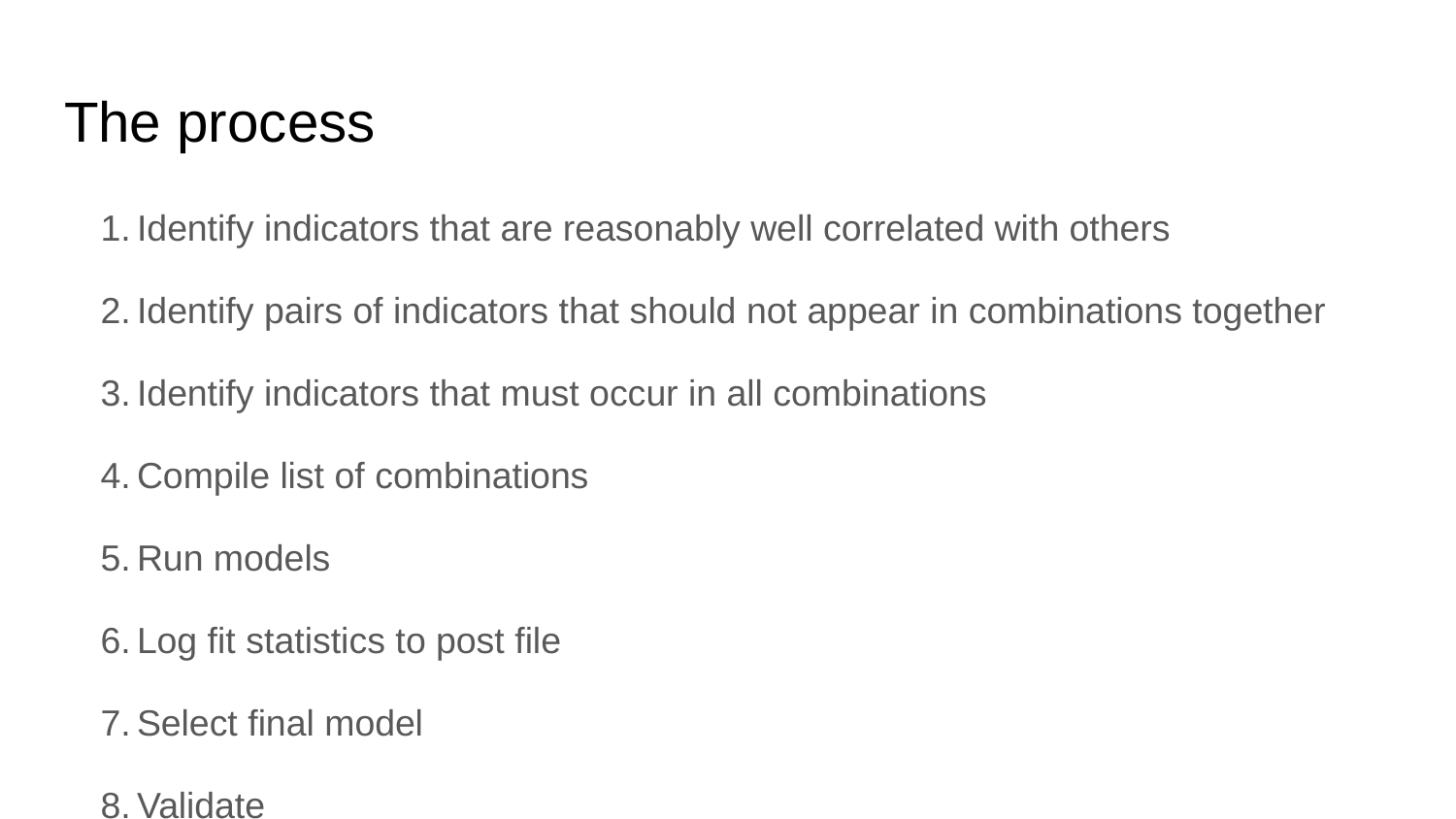

# The process
Identify indicators that are reasonably well correlated with others
Identify pairs of indicators that should not appear in combinations together
Identify indicators that must occur in all combinations
Compile list of combinations
Run models
Log fit statistics to post file
Select final model
Validate